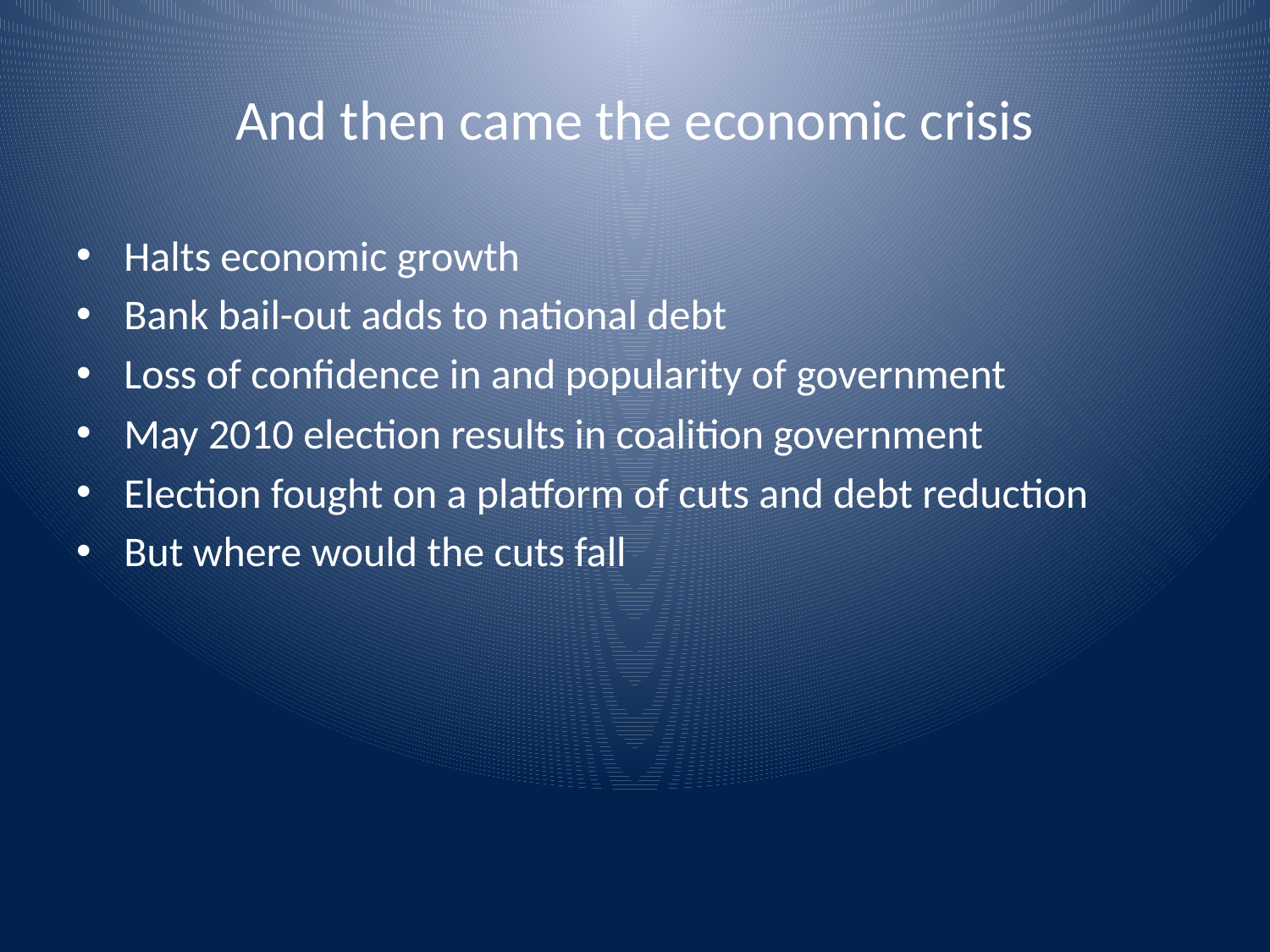

# And then came the economic crisis
Halts economic growth
Bank bail-out adds to national debt
Loss of confidence in and popularity of government
May 2010 election results in coalition government
Election fought on a platform of cuts and debt reduction
But where would the cuts fall